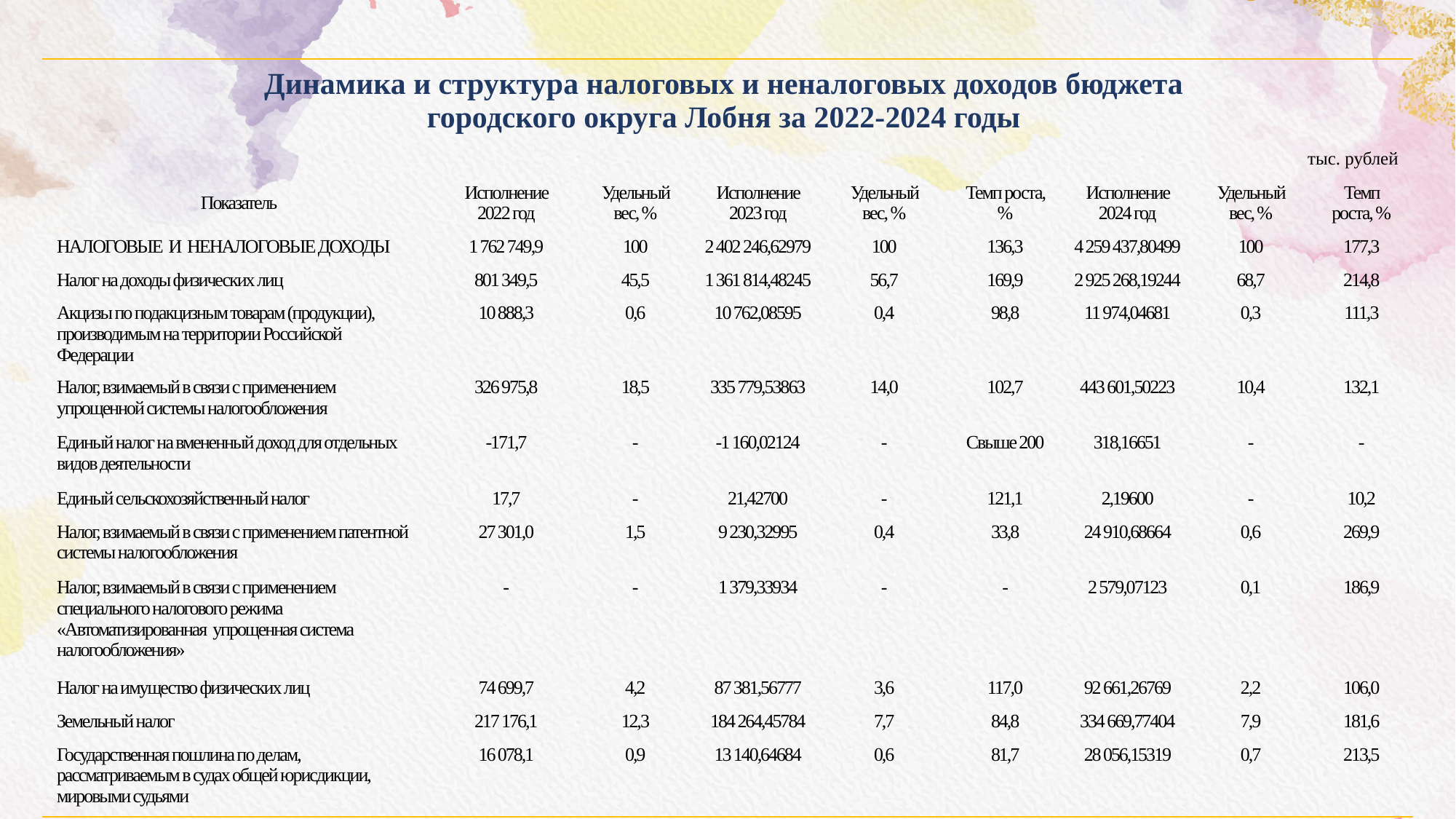

| Динамика и структура налоговых и неналоговых доходов бюджета городского округа Лобня за 2022-2024 годы |  |  |  |  |  |  |  |  |
| --- | --- | --- | --- | --- | --- | --- | --- | --- |
| тыс. рублей |  |  |  |  |  |  |  |  |
| Показатель | Исполнение 2022 год | Удельный вес, % | Исполнение 2023 год | Удельный вес, % | Темп роста, % | Исполнение 2024 год | Удельный вес, % | Темп роста, % |
| НАЛОГОВЫЕ И НЕНАЛОГОВЫЕ ДОХОДЫ | 1 762 749,9 | 100 | 2 402 246,62979 | 100 | 136,3 | 4 259 437,80499 | 100 | 177,3 |
| Налог на доходы физических лиц | 801 349,5 | 45,5 | 1 361 814,48245 | 56,7 | 169,9 | 2 925 268,19244 | 68,7 | 214,8 |
| Акцизы по подакцизным товарам (продукции), производимым на территории Российской Федерации | 10 888,3 | 0,6 | 10 762,08595 | 0,4 | 98,8 | 11 974,04681 | 0,3 | 111,3 |
| Налог, взимаемый в связи с применением упрощенной системы налогообложения | 326 975,8 | 18,5 | 335 779,53863 | 14,0 | 102,7 | 443 601,50223 | 10,4 | 132,1 |
| Единый налог на вмененный доход для отдельных видов деятельности | -171,7 | - | -1 160,02124 | - | Свыше 200 | 318,16651 | - | - |
| Единый сельскохозяйственный налог | 17,7 | - | 21,42700 | - | 121,1 | 2,19600 | - | 10,2 |
| Налог, взимаемый в связи с применением патентной системы налогообложения | 27 301,0 | 1,5 | 9 230,32995 | 0,4 | 33,8 | 24 910,68664 | 0,6 | 269,9 |
| Налог, взимаемый в связи с применением специального налогового режима «Автоматизированная упрощенная система налогообложения» | - | - | 1 379,33934 | - | - | 2 579,07123 | 0,1 | 186,9 |
| Налог на имущество физических лиц | 74 699,7 | 4,2 | 87 381,56777 | 3,6 | 117,0 | 92 661,26769 | 2,2 | 106,0 |
| Земельный налог | 217 176,1 | 12,3 | 184 264,45784 | 7,7 | 84,8 | 334 669,77404 | 7,9 | 181,6 |
| Государственная пошлина по делам, рассматриваемым в судах общей юрисдикции, мировыми судьями | 16 078,1 | 0,9 | 13 140,64684 | 0,6 | 81,7 | 28 056,15319 | 0,7 | 213,5 |